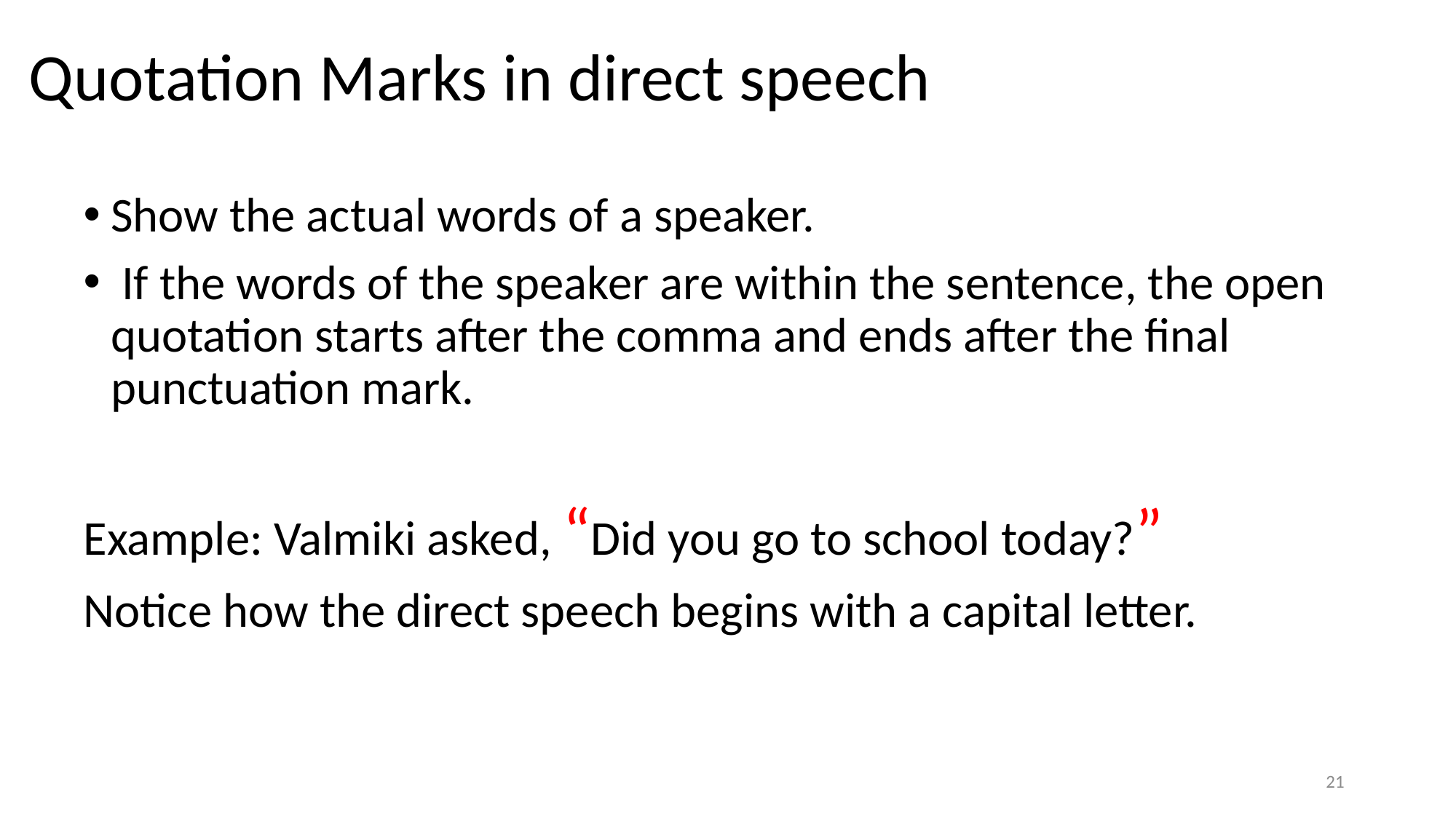

# Quotation Marks in direct speech

Show the actual words of a speaker.
 If the words of the speaker are within the sentence, the open quotation starts after the comma and ends after the final punctuation mark.

Example: Valmiki asked, “Did you go to school today?”
Notice how the direct speech begins with a capital letter.

21